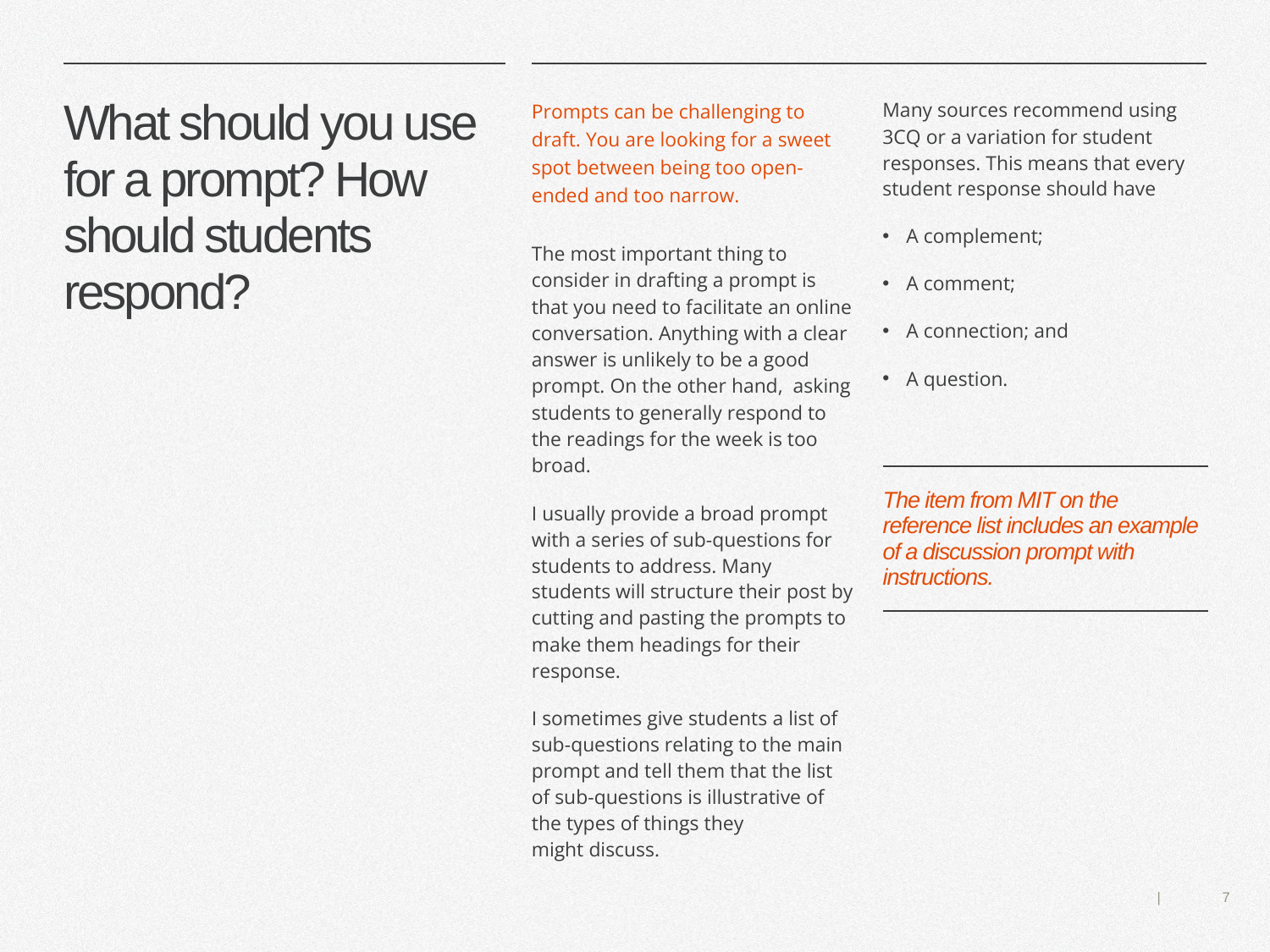

# What should you use for a prompt? How should students respond?
Prompts can be challenging to draft. You are looking for a sweet spot between being too open-ended and too narrow.
The most important thing to consider in drafting a prompt is that you need to facilitate an online conversation. Anything with a clear answer is unlikely to be a good prompt. On the other hand,  asking students to generally respond to the readings for the week is too broad.
I usually provide a broad prompt with a series of sub-questions for students to address. Many students will structure their post by cutting and pasting the prompts to make them headings for their response.
I sometimes give students a list of sub-questions relating to the main prompt and tell them that the list of sub-questions is illustrative of the types of things they might discuss.

Many sources recommend using 3CQ or a variation for student  responses. This means that every student response should have
A complement;
A comment;
A connection; and
A question.
| The item from MIT on the reference list includes an example of a discussion prompt with instructions. |
| --- |